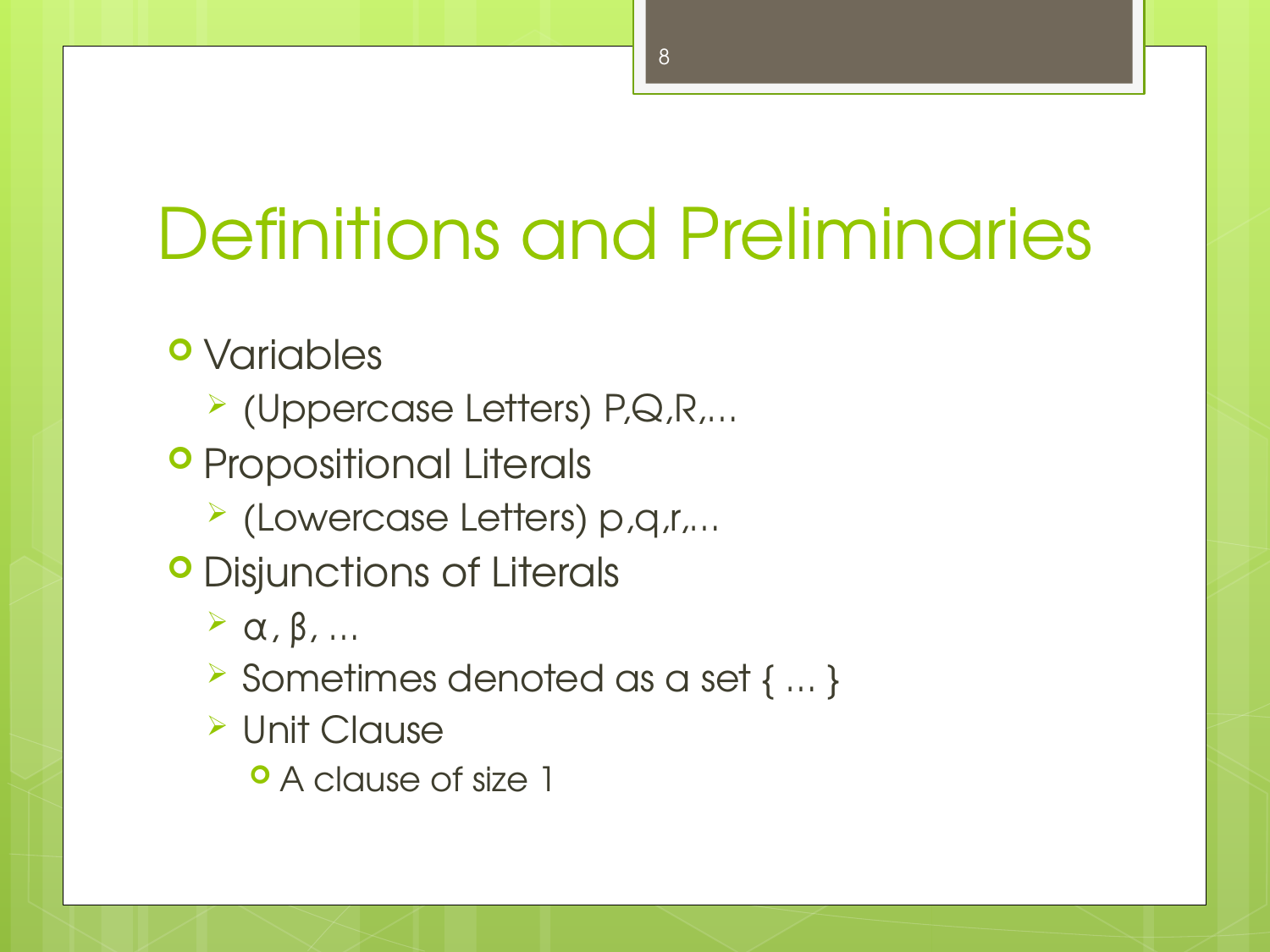

8
# Definitions and Preliminaries
Variables
(Uppercase Letters) P,Q,R,…
Propositional Literals
(Lowercase Letters) p,q,r,…
Disjunctions of Literals
α, β, …
Sometimes denoted as a set { … }
Unit Clause
A clause of size 1